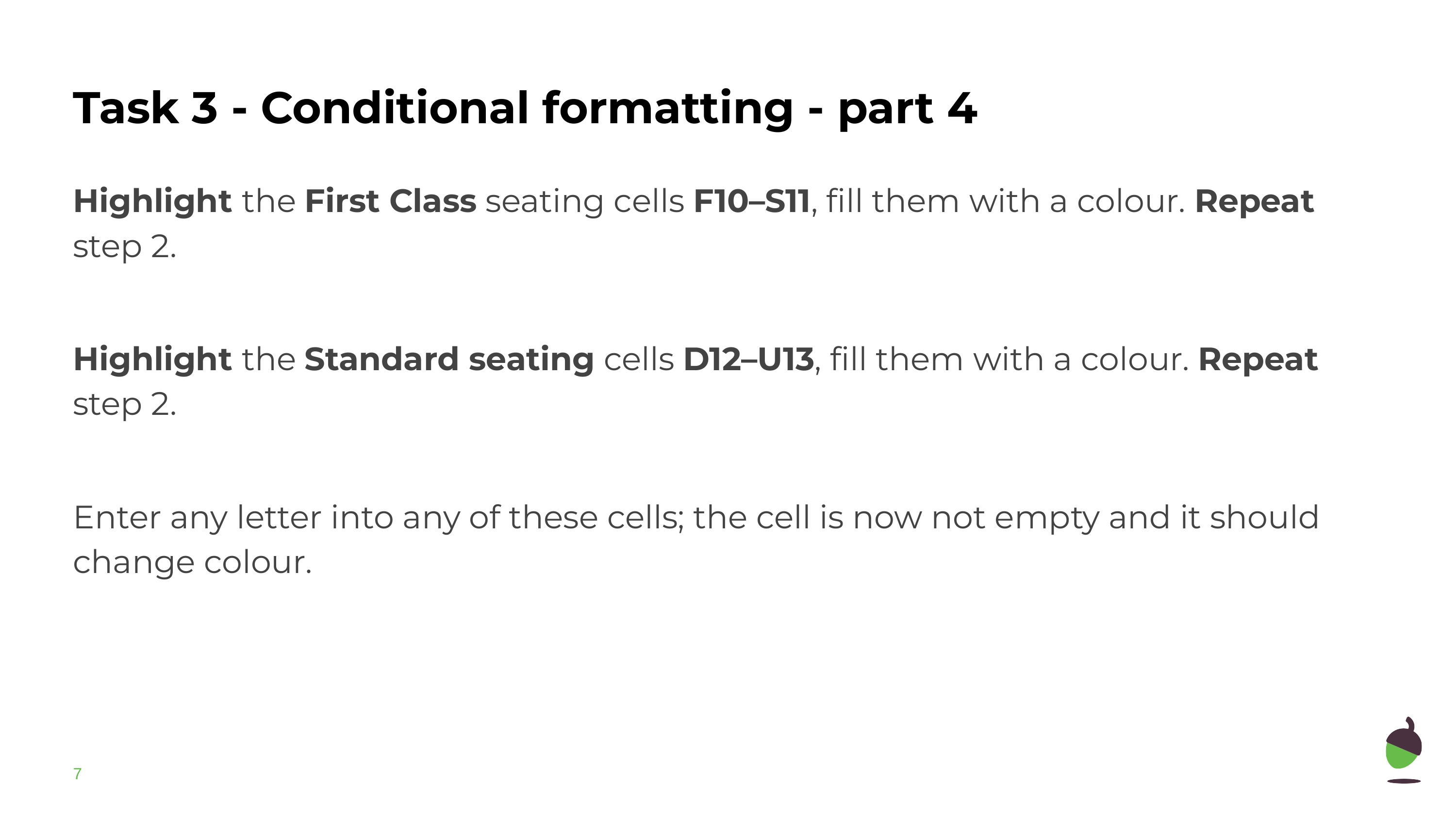

# Task 3 - Conditional formatting - part 4
Highlight the First Class seating cells F10–S11, fill them with a colour. Repeat step 2.

Highlight the Standard seating cells D12–U13, fill them with a colour. Repeat step 2.

Enter any letter into any of these cells; the cell is now not empty and it should change colour.

7